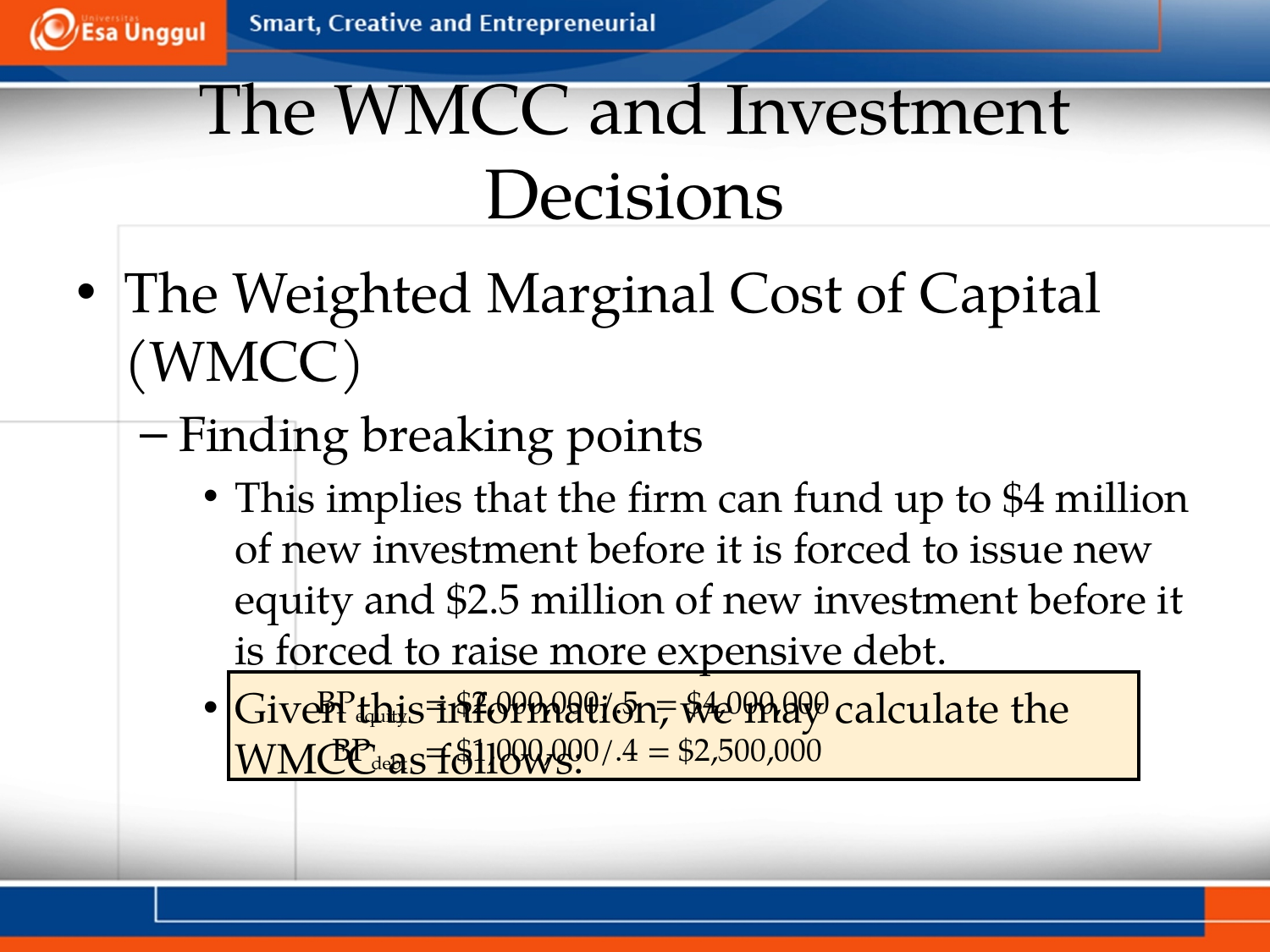

# The WMCC and Investment Decisions
The Weighted Marginal Cost of Capital (WMCC)
Finding breaking points
This implies that the firm can fund up to $4 million of new investment before it is forced to issue new equity and $2.5 million of new investment before it is forced to raise more expensive debt.
Given this information, we may calculate the WMCC as follows:
	BPequity 	= $2,000,000/.5  = $4,000,000
	BPdebt 	= $1,000,000/.4 = $2,500,000